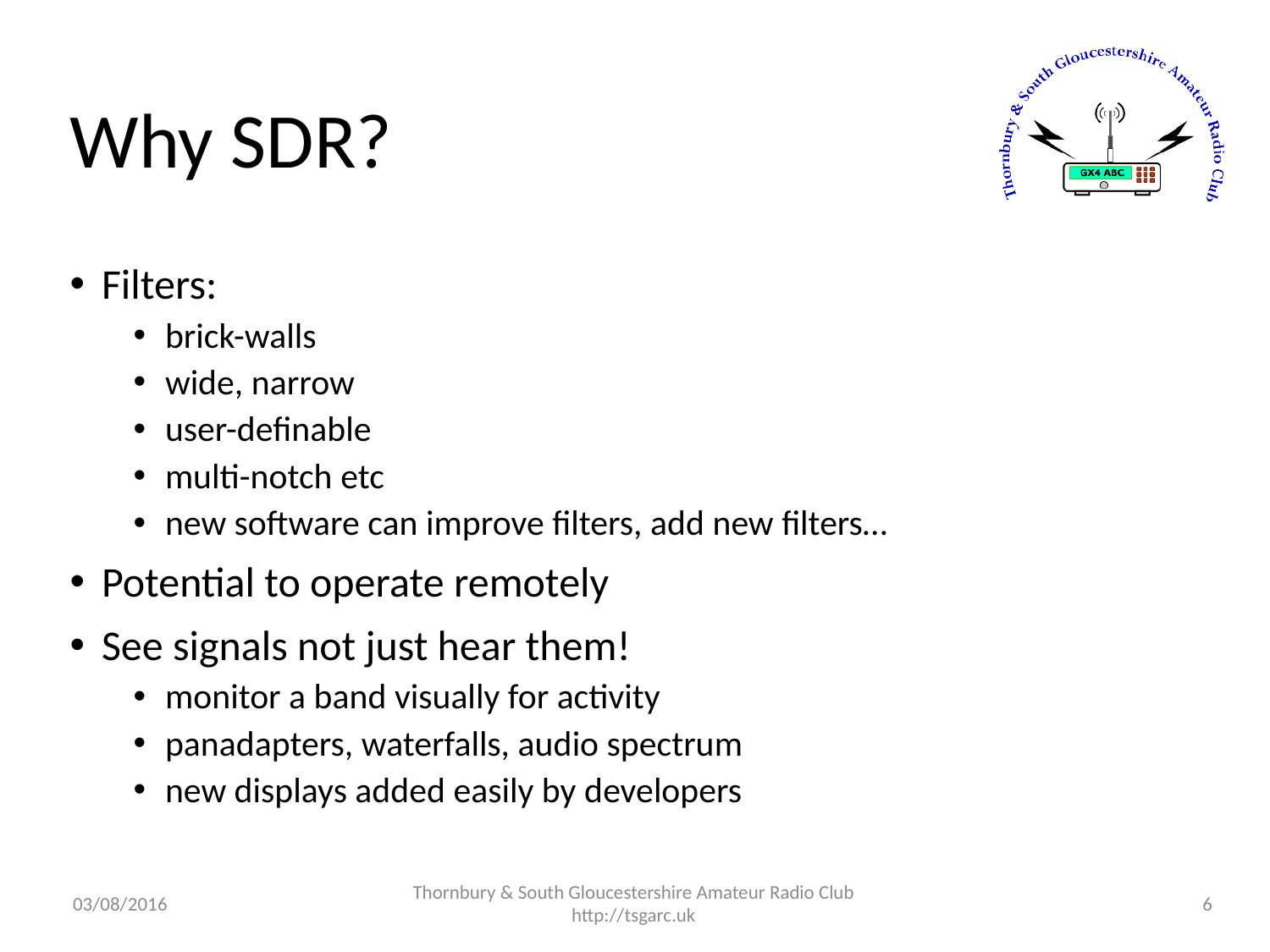

# Why SDR?
Filters:
brick-walls
wide, narrow
user-definable
multi-notch etc
new software can improve filters, add new filters…
Potential to operate remotely
See signals not just hear them!
monitor a band visually for activity
panadapters, waterfalls, audio spectrum
new displays added easily by developers

03/08/2016
Thornbury & South Gloucestershire Amateur Radio Club
http://tsgarc.uk
6